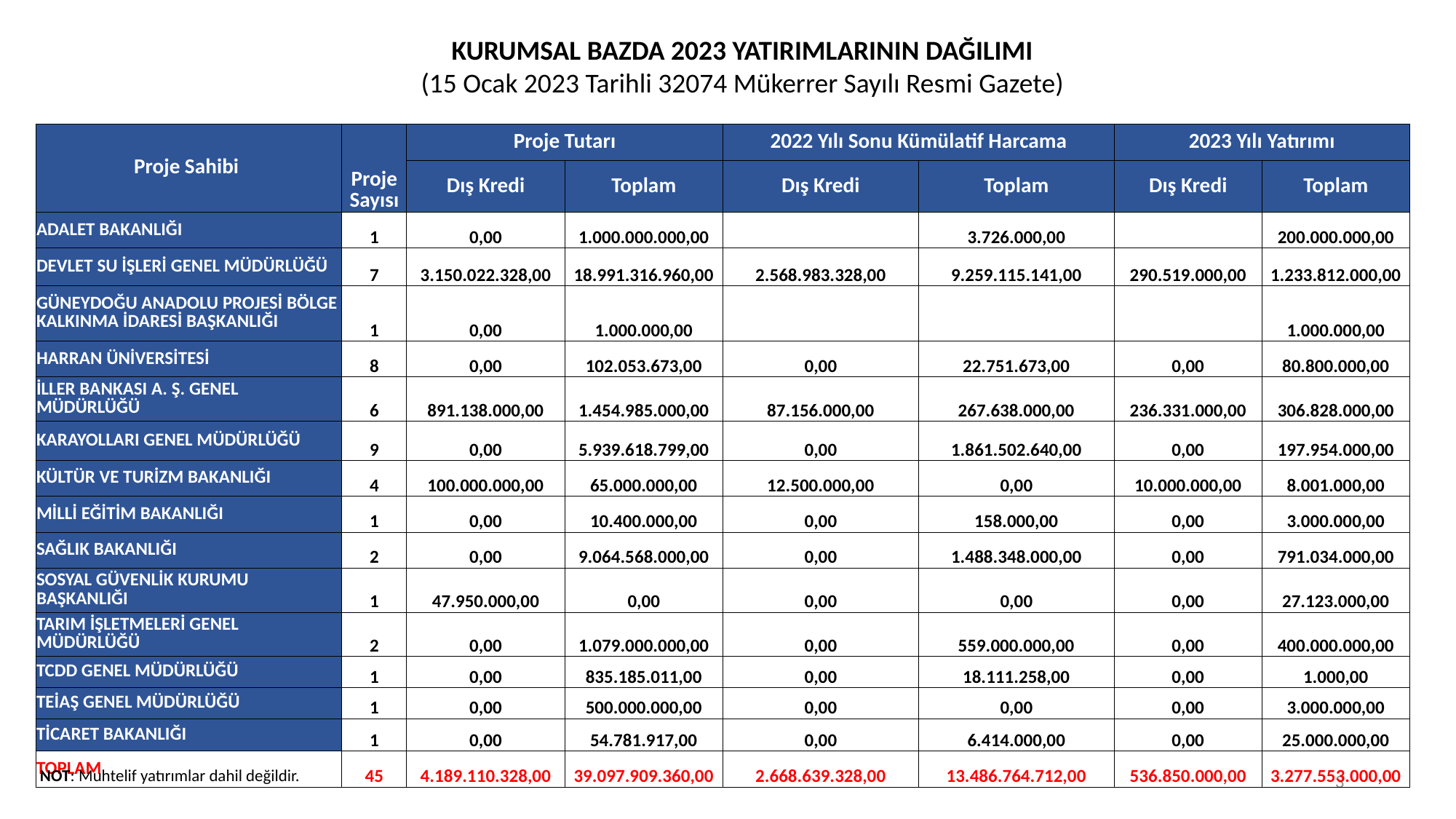

KURUMSAL BAZDA 2023 YATIRIMLARININ DAĞILIMI
(15 Ocak 2023 Tarihli 32074 Mükerrer Sayılı Resmi Gazete)
| Proje Sahibi | Proje Sayısı | Proje Tutarı |  | 2022 Yılı Sonu Kümülatif Harcama |  | 2023 Yılı Yatırımı |  |
| --- | --- | --- | --- | --- | --- | --- | --- |
|  |  | Dış Kredi | Toplam | Dış Kredi | Toplam | Dış Kredi | Toplam |
| ADALET BAKANLIĞI | 1 | 0,00 | 1.000.000.000,00 |  | 3.726.000,00 |  | 200.000.000,00 |
| DEVLET SU İŞLERİ GENEL MÜDÜRLÜĞÜ | 7 | 3.150.022.328,00 | 18.991.316.960,00 | 2.568.983.328,00 | 9.259.115.141,00 | 290.519.000,00 | 1.233.812.000,00 |
| GÜNEYDOĞU ANADOLU PROJESİ BÖLGE KALKINMA İDARESİ BAŞKANLIĞI | 1 | 0,00 | 1.000.000,00 |  |  |  | 1.000.000,00 |
| HARRAN ÜNİVERSİTESİ | 8 | 0,00 | 102.053.673,00 | 0,00 | 22.751.673,00 | 0,00 | 80.800.000,00 |
| İLLER BANKASI A. Ş. GENEL MÜDÜRLÜĞÜ | 6 | 891.138.000,00 | 1.454.985.000,00 | 87.156.000,00 | 267.638.000,00 | 236.331.000,00 | 306.828.000,00 |
| KARAYOLLARI GENEL MÜDÜRLÜĞÜ | 9 | 0,00 | 5.939.618.799,00 | 0,00 | 1.861.502.640,00 | 0,00 | 197.954.000,00 |
| KÜLTÜR VE TURİZM BAKANLIĞI | 4 | 100.000.000,00 | 65.000.000,00 | 12.500.000,00 | 0,00 | 10.000.000,00 | 8.001.000,00 |
| MİLLİ EĞİTİM BAKANLIĞI | 1 | 0,00 | 10.400.000,00 | 0,00 | 158.000,00 | 0,00 | 3.000.000,00 |
| SAĞLIK BAKANLIĞI | 2 | 0,00 | 9.064.568.000,00 | 0,00 | 1.488.348.000,00 | 0,00 | 791.034.000,00 |
| SOSYAL GÜVENLİK KURUMU BAŞKANLIĞI | 1 | 47.950.000,00 | 0,00 | 0,00 | 0,00 | 0,00 | 27.123.000,00 |
| TARIM İŞLETMELERİ GENEL MÜDÜRLÜĞÜ | 2 | 0,00 | 1.079.000.000,00 | 0,00 | 559.000.000,00 | 0,00 | 400.000.000,00 |
| TCDD GENEL MÜDÜRLÜĞÜ | 1 | 0,00 | 835.185.011,00 | 0,00 | 18.111.258,00 | 0,00 | 1.000,00 |
| TEİAŞ GENEL MÜDÜRLÜĞÜ | 1 | 0,00 | 500.000.000,00 | 0,00 | 0,00 | 0,00 | 3.000.000,00 |
| TİCARET BAKANLIĞI | 1 | 0,00 | 54.781.917,00 | 0,00 | 6.414.000,00 | 0,00 | 25.000.000,00 |
| TOPLAM | 45 | 4.189.110.328,00 | 39.097.909.360,00 | 2.668.639.328,00 | 13.486.764.712,00 | 536.850.000,00 | 3.277.553.000,00 |
NOT: Muhtelif yatırımlar dahil değildir.
3